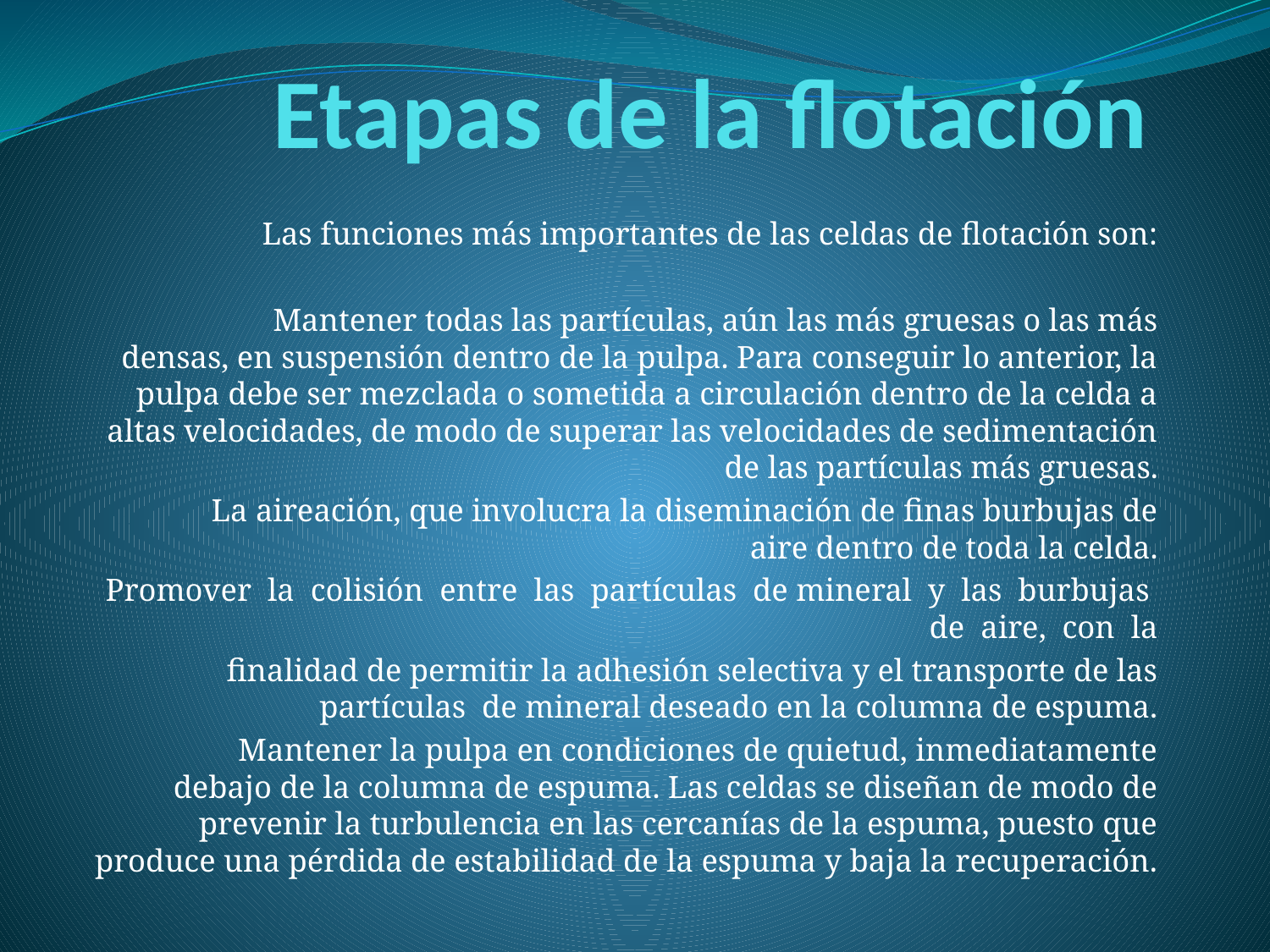

# Etapas de la flotación
Las funciones más importantes de las celdas de flotación son:

	Mantener todas las partículas, aún las más gruesas o las más densas, en suspensión dentro de la pulpa. Para conseguir lo anterior, la pulpa debe ser mezclada o sometida a circulación dentro de la celda a altas velocidades, de modo de superar las velocidades de sedimentación de las partículas más gruesas.
	La aireación, que involucra la diseminación de finas burbujas de aire dentro de toda la celda.
   Promover  la  colisión  entre  las  partículas  de mineral  y  las  burbujas  de  aire,  con  la
finalidad de permitir la adhesión selectiva y el transporte de las partículas  de mineral deseado en la columna de espuma.
	Mantener la pulpa en condiciones de quietud, inmediatamente debajo de la columna de espuma. Las celdas se diseñan de modo de prevenir la turbulencia en las cercanías de la espuma, puesto que produce una pérdida de estabilidad de la espuma y baja la recuperación.